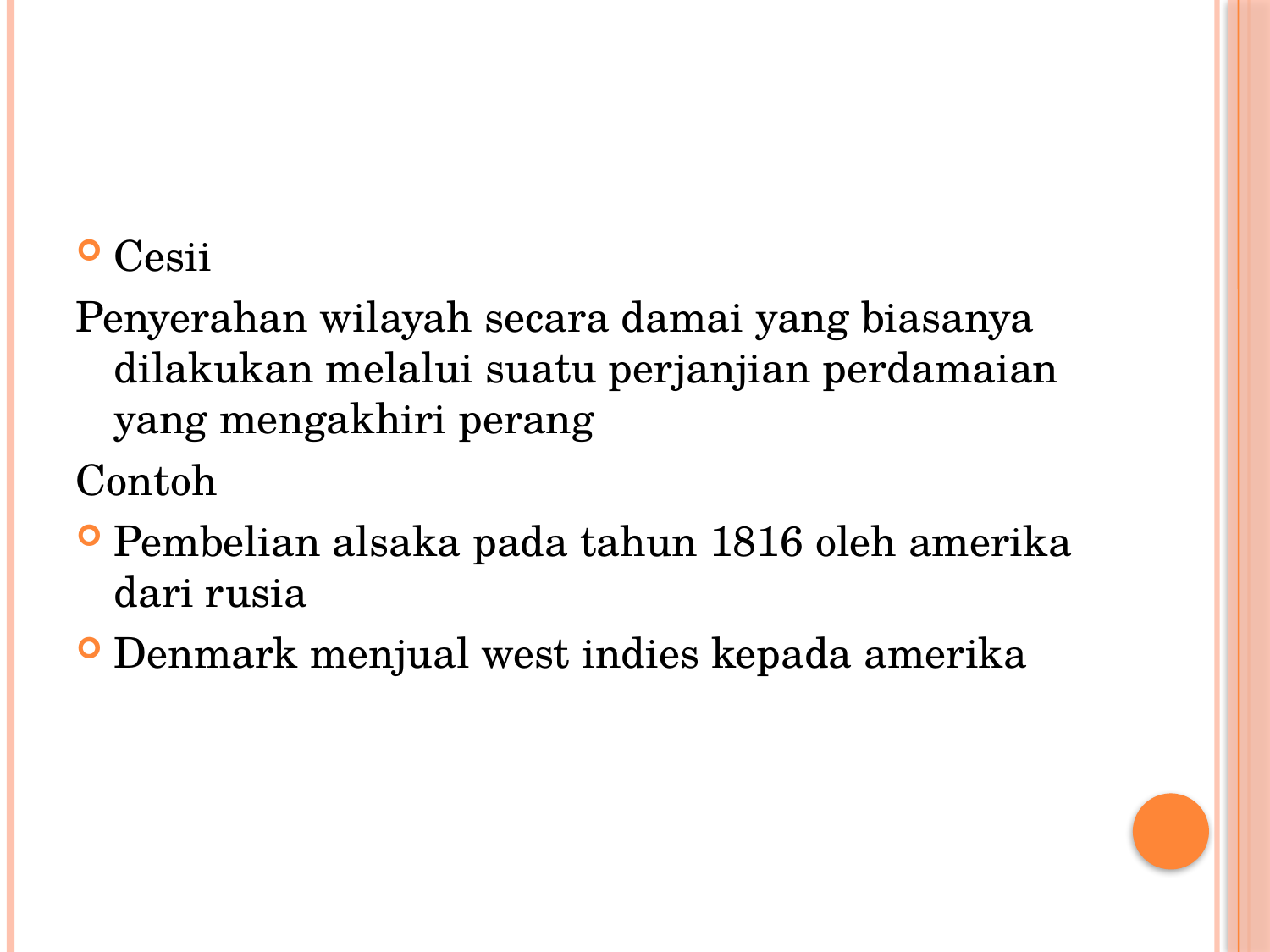

#
Cesii
Penyerahan wilayah secara damai yang biasanya dilakukan melalui suatu perjanjian perdamaian yang mengakhiri perang
Contoh
Pembelian alsaka pada tahun 1816 oleh amerika dari rusia
Denmark menjual west indies kepada amerika